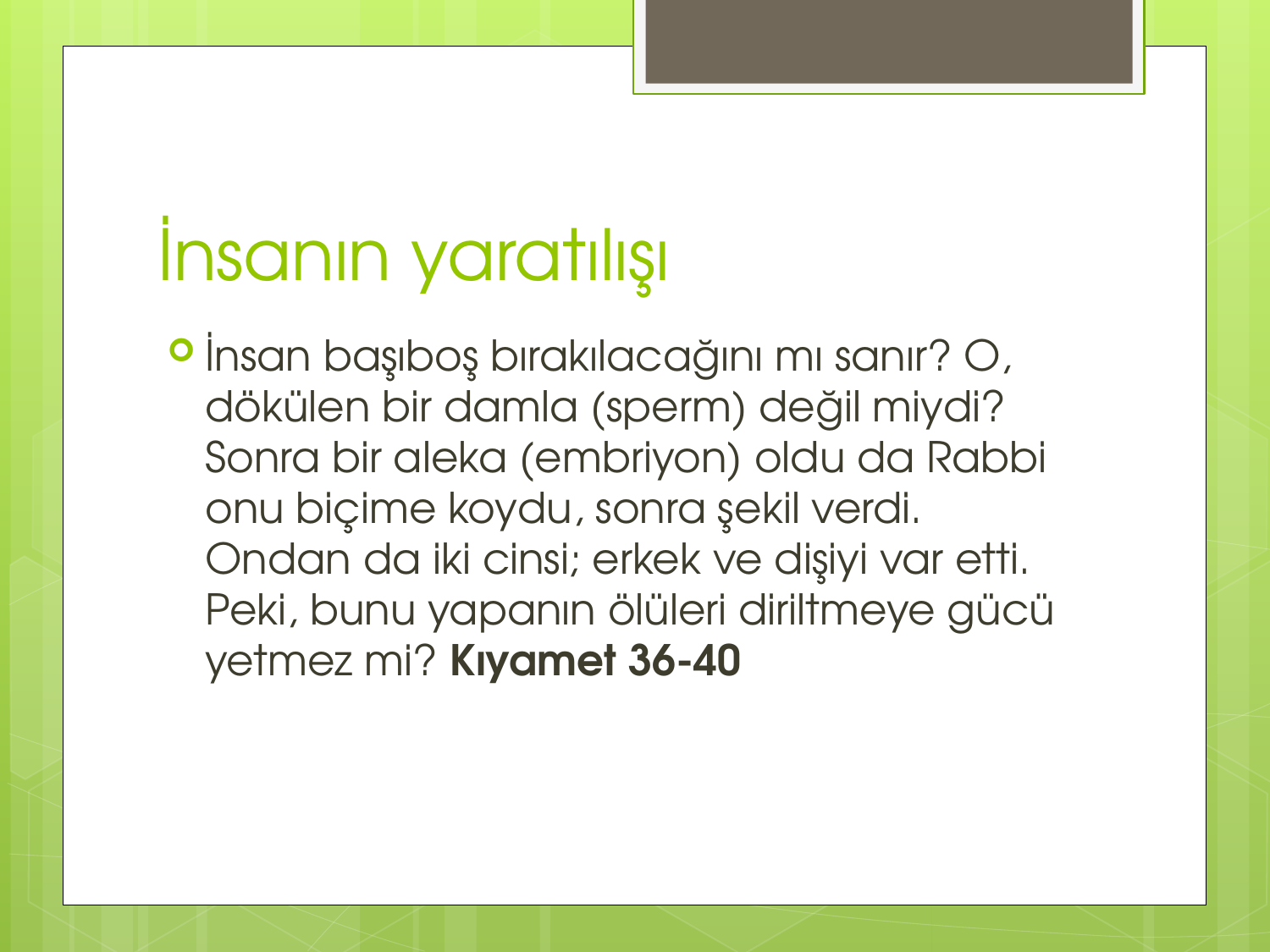

# İnsanın yaratılışı
İnsan başıboş bırakılacağını mı sanır? O, dökülen bir damla (sperm) değil miydi? Sonra bir aleka (embriyon) oldu da Rabbi onu biçime koydu, sonra şekil verdi. Ondan da iki cinsi; erkek ve dişiyi var etti. Peki, bunu yapanın ölüleri diriltmeye gücü yetmez mi? Kıyamet 36-40